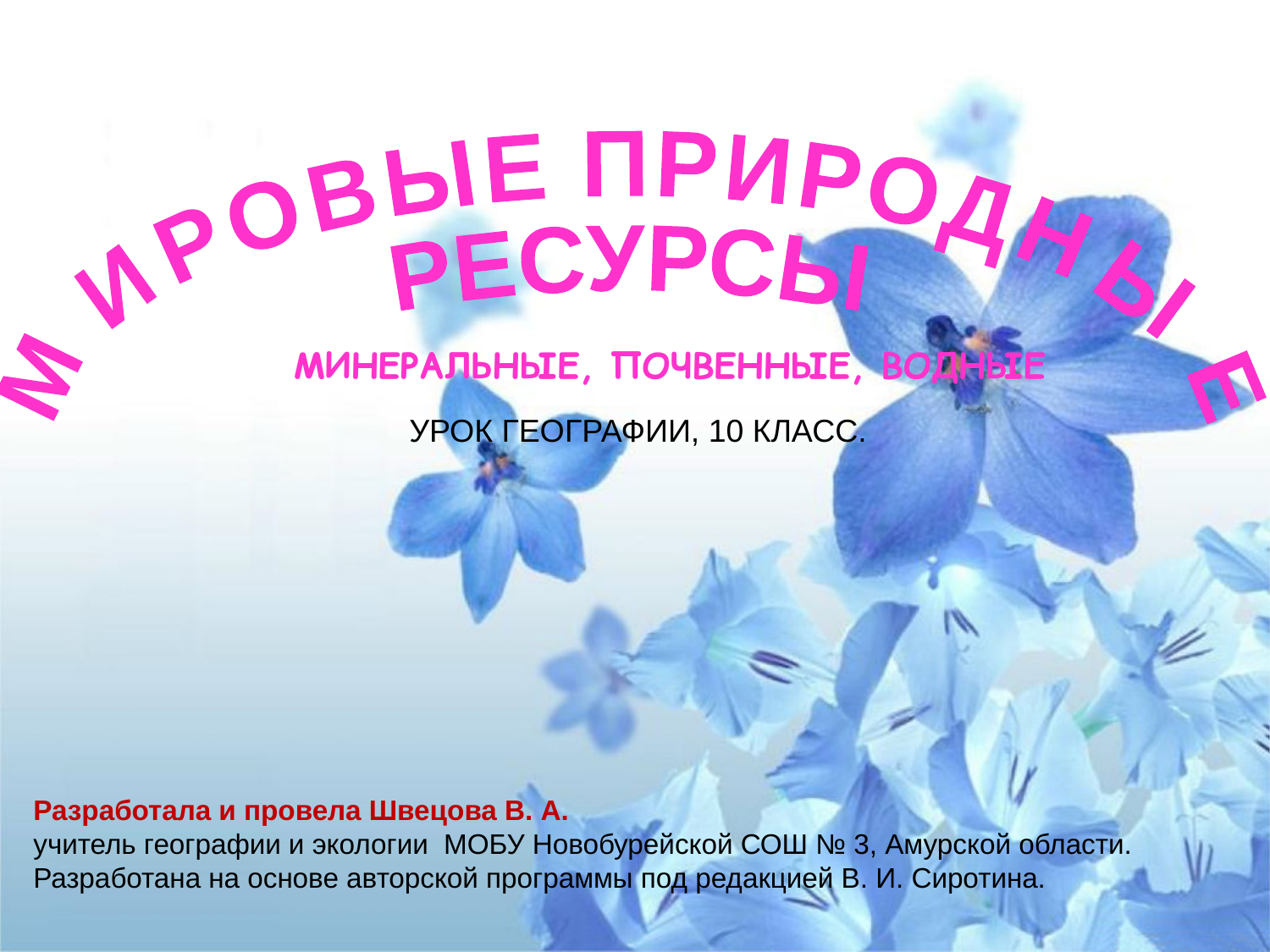

МИРОВЫЕ ПРИРОДНЫЕ
РЕСУРСЫ
МИНЕРАЛЬНЫЕ, ПОЧВЕННЫЕ, ВОДНЫЕ
УРОК ГЕОГРАФИИ, 10 КЛАСС.
Разработала и провела Швецова В. А.
учитель географии и экологии  МОБУ Новобурейской СОШ № 3, Амурской области.
Разработана на основе авторской программы под редакцией В. И. Сиротина.